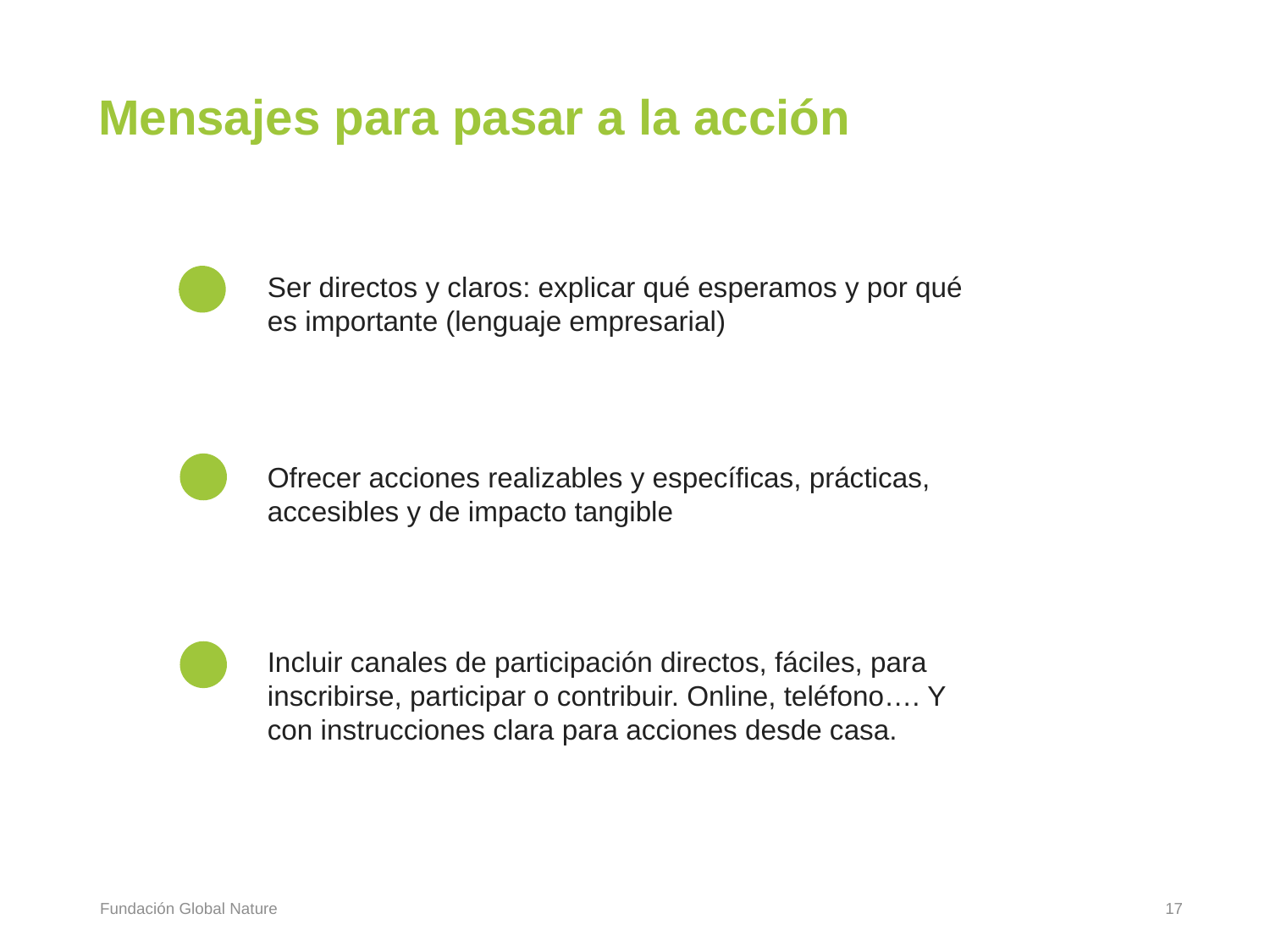

Mensajes para pasar a la acción
Ser directos y claros: explicar qué esperamos y por qué es importante (lenguaje empresarial)
Ofrecer acciones realizables y específicas, prácticas, accesibles y de impacto tangible
Incluir canales de participación directos, fáciles, para inscribirse, participar o contribuir. Online, teléfono…. Y con instrucciones clara para acciones desde casa.
Fundación Global Nature
17